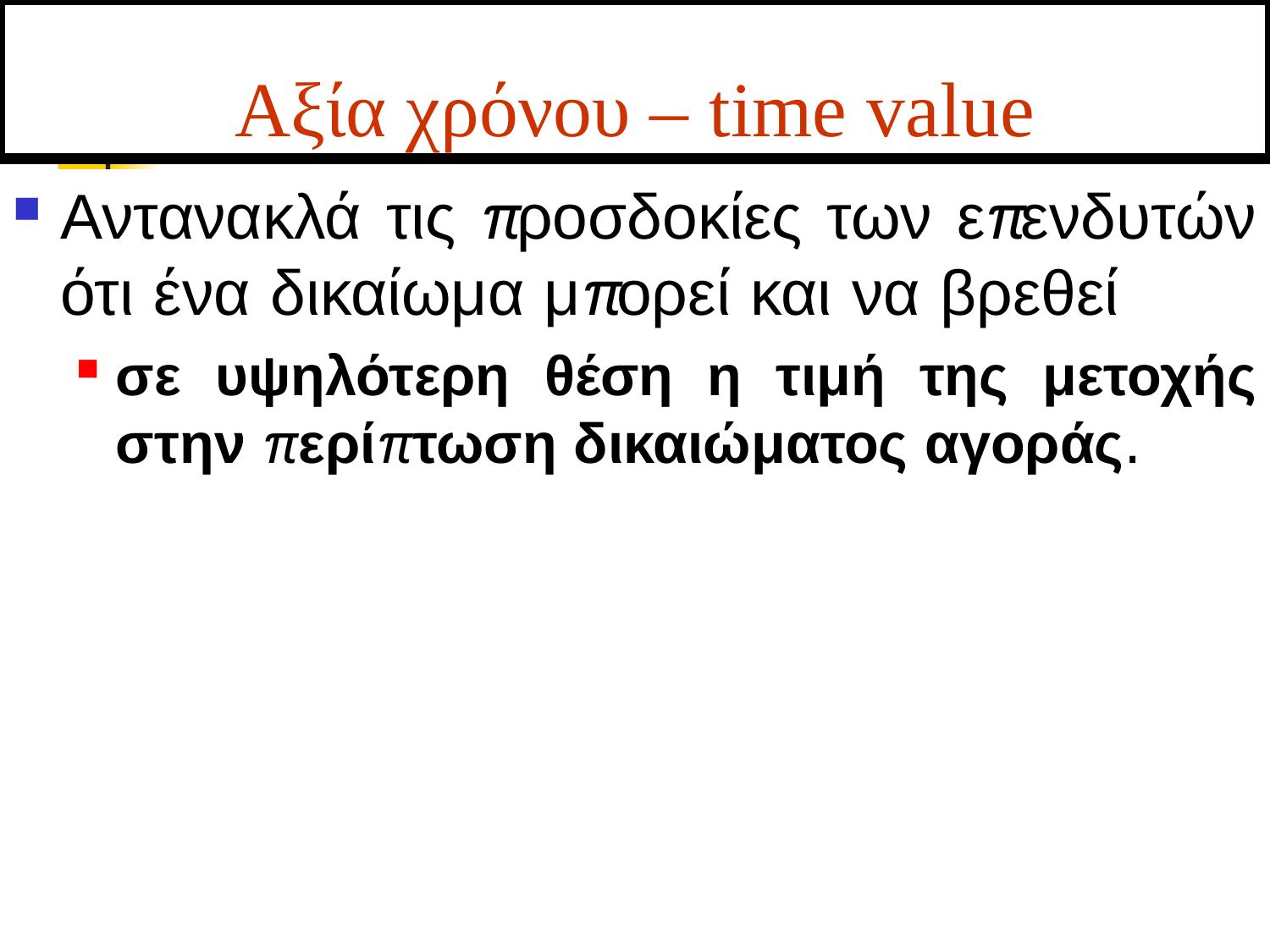

# Αξία χρόνου – time value
Αντανακλά τις προσδοκίες των επενδυτών ότι ένα δικαίωμα μπορεί και να βρεθεί
σε υψηλότερη θέση η τιμή της μετοχής στην περίπτωση δικαιώματος αγοράς.
34